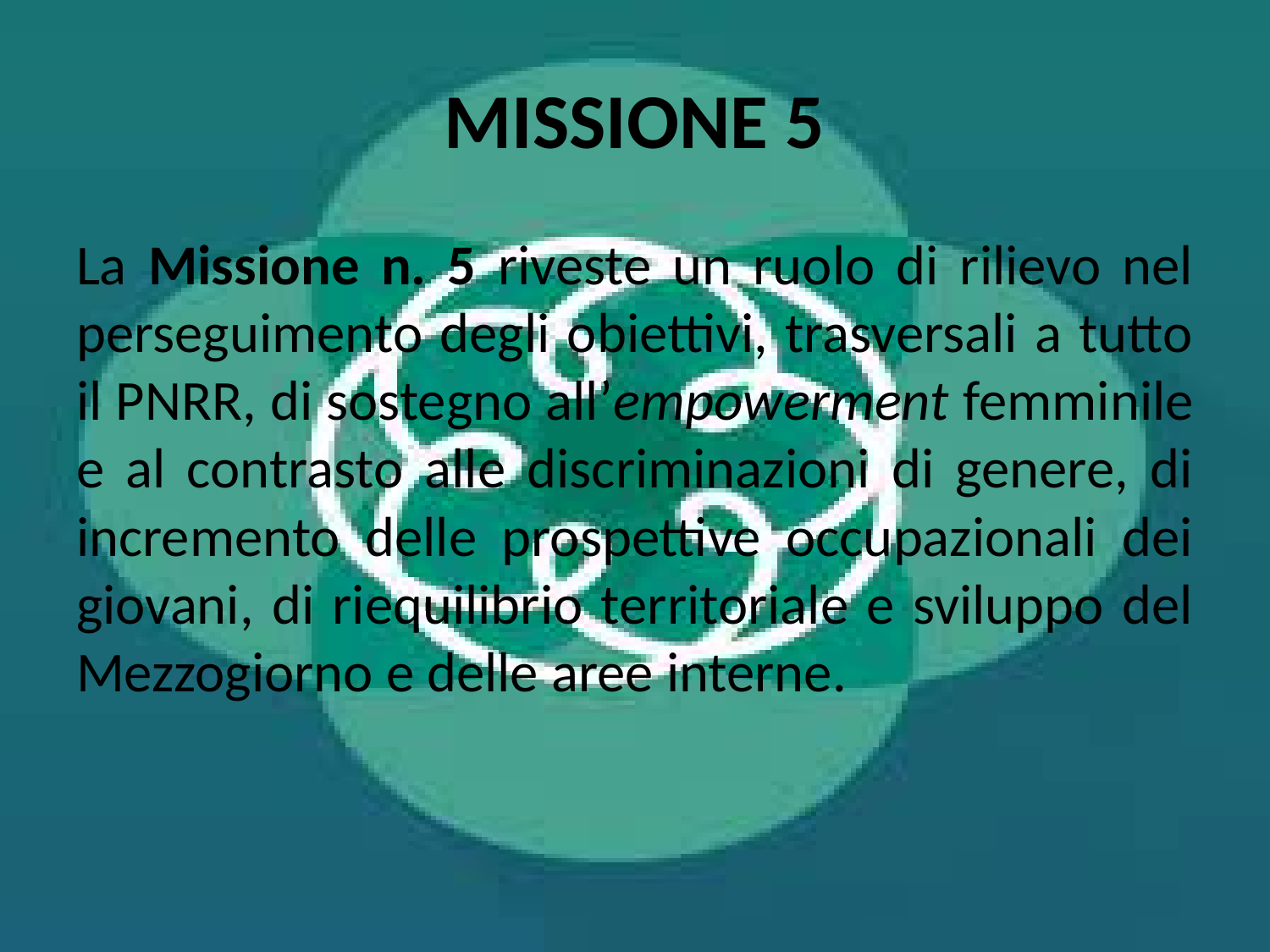

# MISSIONE 5
La Missione n. 5 riveste un ruolo di rilievo nel perseguimento degli obiettivi, trasversali a tutto il PNRR, di sostegno all’empowerment femminile e al contrasto alle discriminazioni di genere, di incremento delle prospettive occupazionali dei giovani, di riequilibrio territoriale e sviluppo del Mezzogiorno e delle aree interne.